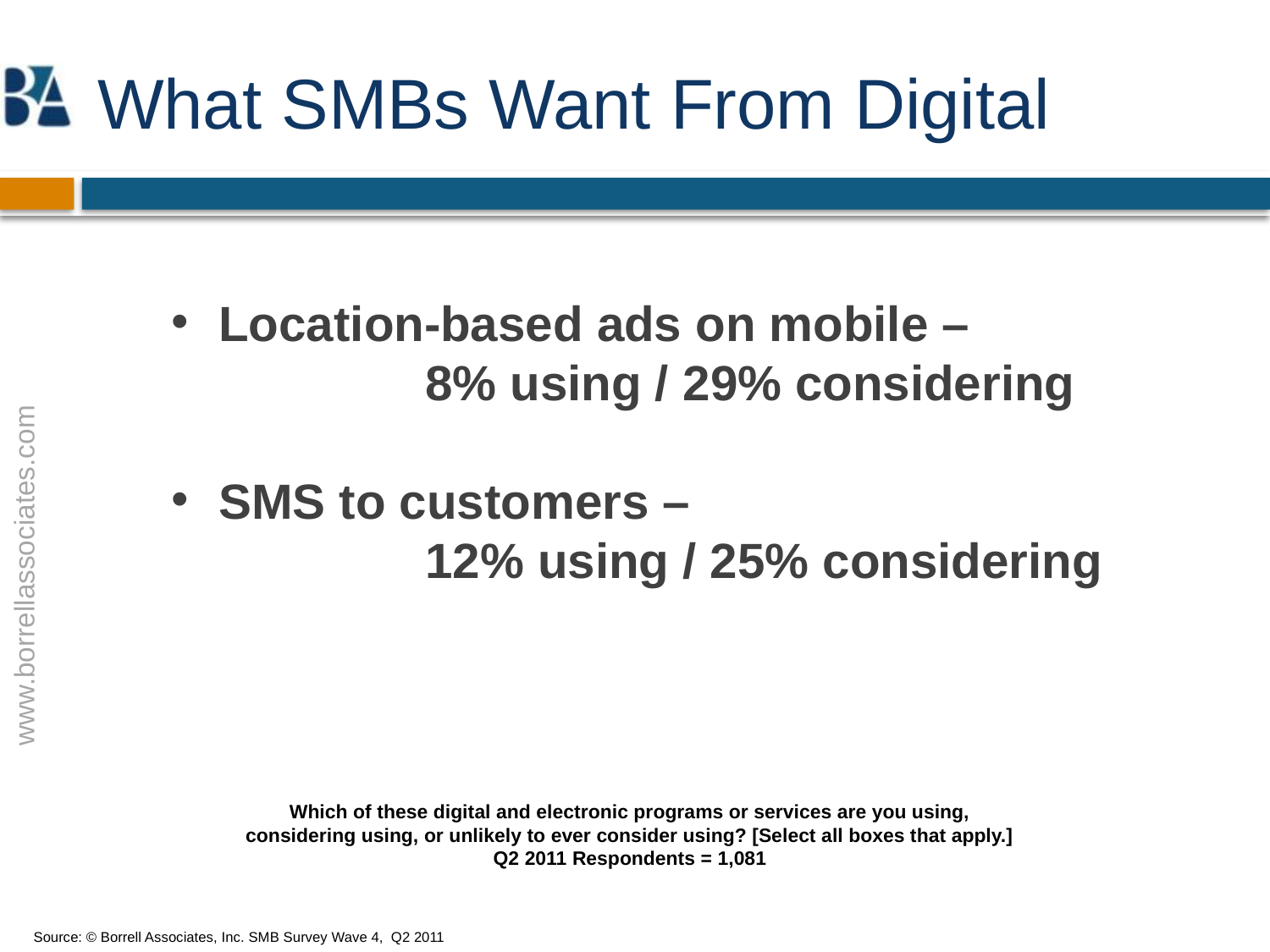

# What SMBs Want From Digital
Location-based ads on mobile –
		8% using / 29% considering

SMS to customers –
12% using / 25% considering
Which of these digital and electronic programs or services are you using, considering using, or unlikely to ever consider using? [Select all boxes that apply.]
Q2 2011 Respondents = 1,081
Source: © Borrell Associates, Inc. SMB Survey Wave 4,  Q2 2011